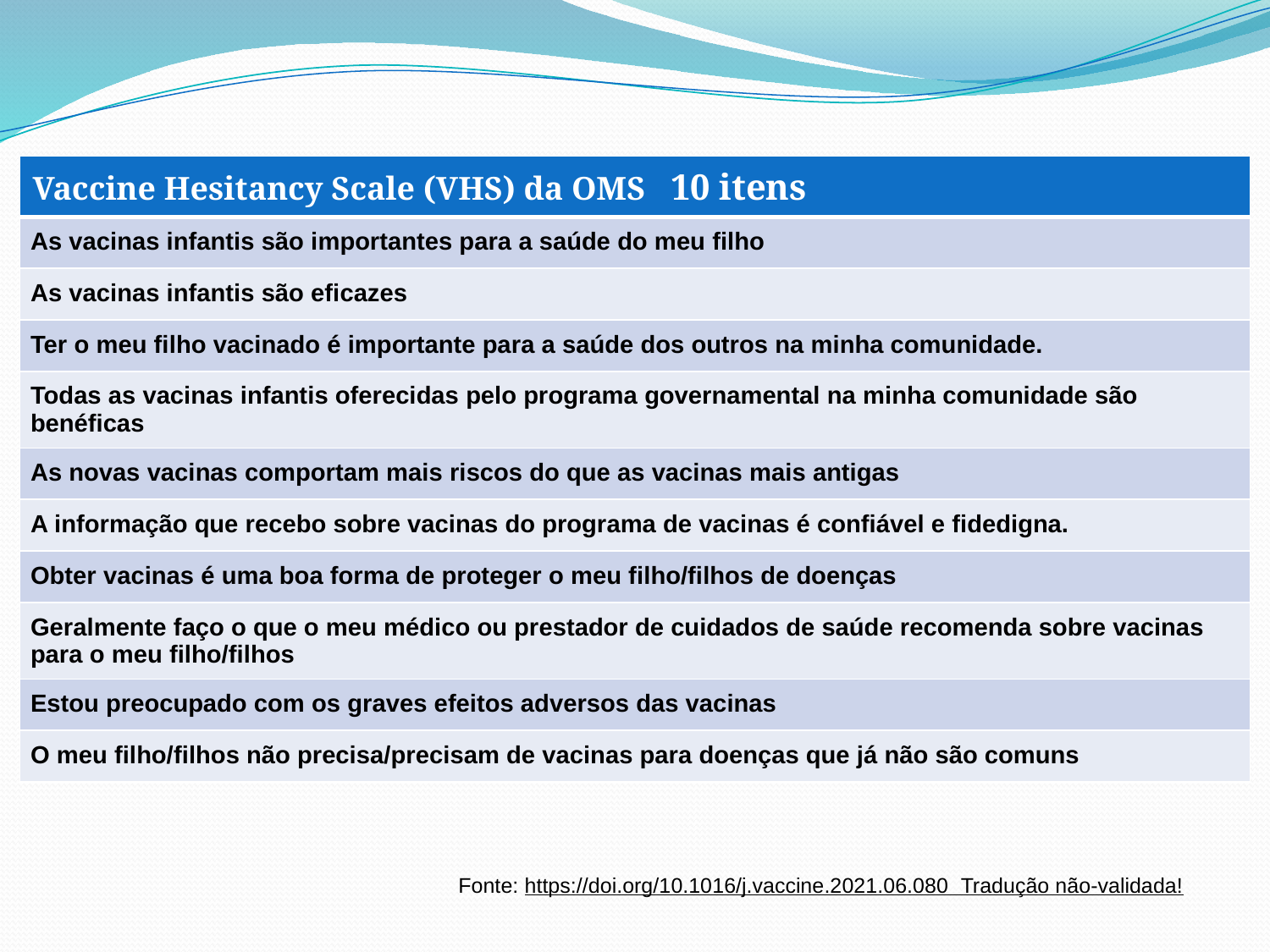

| Vaccine Hesitancy Scale (VHS) da OMS 10 itens |
| --- |
| As vacinas infantis são importantes para a saúde do meu filho |
| As vacinas infantis são eficazes |
| Ter o meu filho vacinado é importante para a saúde dos outros na minha comunidade. |
| Todas as vacinas infantis oferecidas pelo programa governamental na minha comunidade são benéficas |
| As novas vacinas comportam mais riscos do que as vacinas mais antigas |
| A informação que recebo sobre vacinas do programa de vacinas é confiável e fidedigna. |
| Obter vacinas é uma boa forma de proteger o meu filho/filhos de doenças |
| Geralmente faço o que o meu médico ou prestador de cuidados de saúde recomenda sobre vacinas para o meu filho/filhos |
| Estou preocupado com os graves efeitos adversos das vacinas |
| O meu filho/filhos não precisa/precisam de vacinas para doenças que já não são comuns |
Fonte: https://doi.org/10.1016/j.vaccine.2021.06.080  Tradução não-validada!